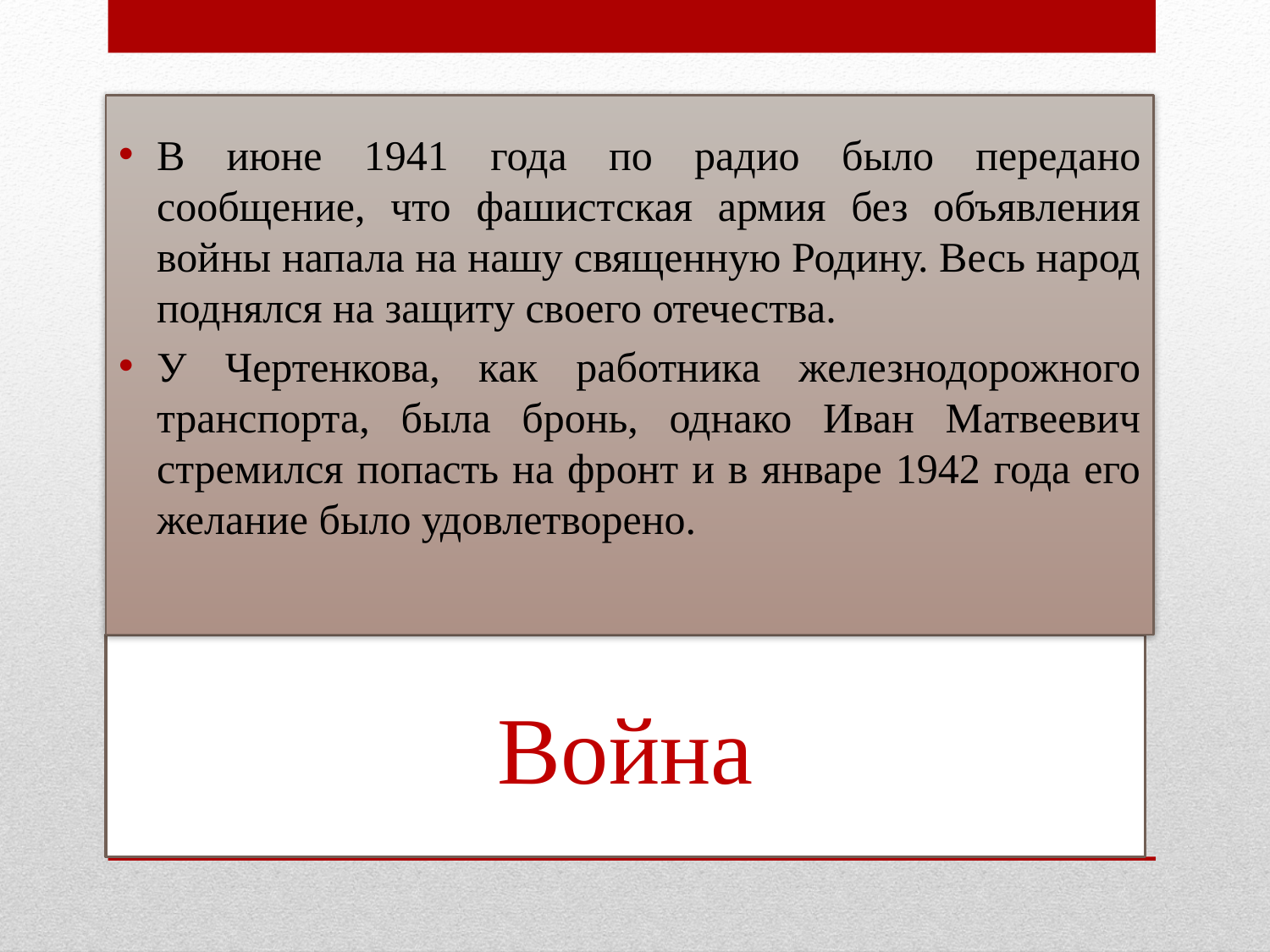

В июне 1941 года по радио было передано сообщение, что фашистская армия без объявления войны напала на нашу священную Родину. Весь народ поднялся на защиту своего отечества.
У Чертенкова, как работника железнодорожного транспорта, была бронь, однако Иван Матвеевич стремился попасть на фронт и в январе 1942 года его желание было удовлетворено.

# Война